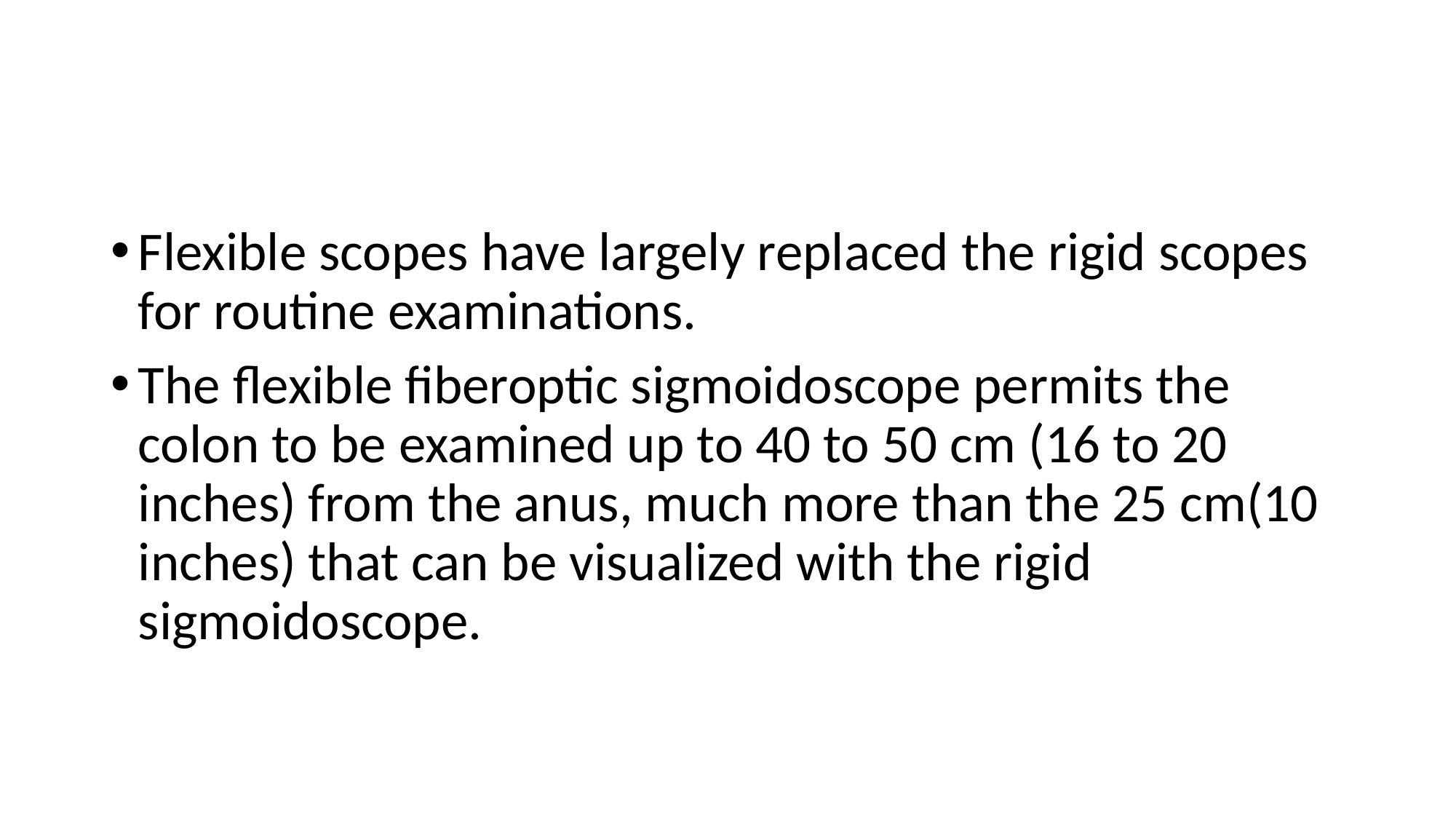

#
Flexible scopes have largely replaced the rigid scopes for routine examinations.
The flexible fiberoptic sigmoidoscope permits the colon to be examined up to 40 to 50 cm (16 to 20 inches) from the anus, much more than the 25 cm(10 inches) that can be visualized with the rigid sigmoidoscope.